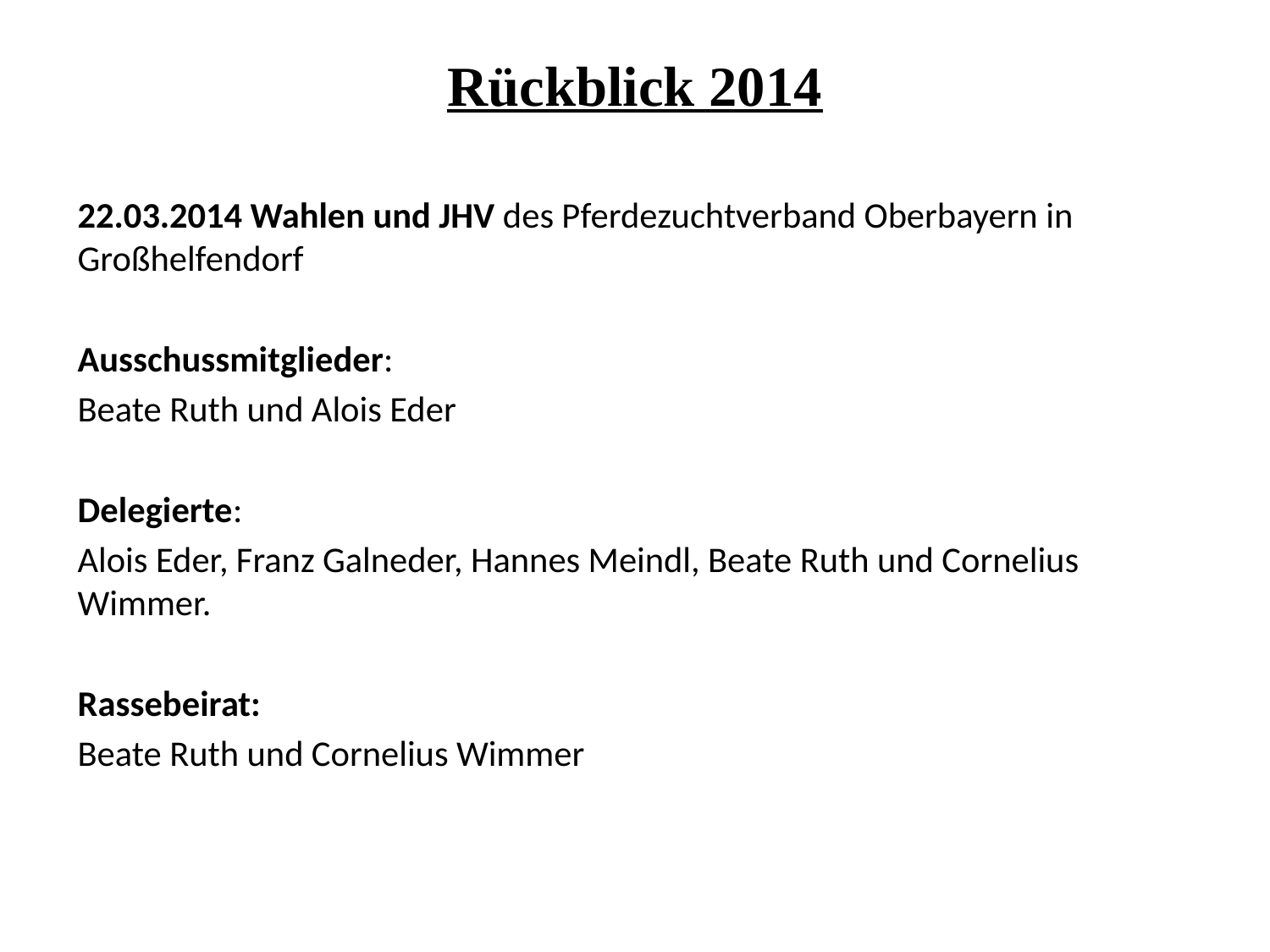

# Rückblick 2014
22.03.2014 Wahlen und JHV des Pferdezuchtverband Oberbayern in Großhelfendorf

Ausschussmitglieder:
Beate Ruth und Alois Eder

Delegierte:
Alois Eder, Franz Galneder, Hannes Meindl, Beate Ruth und Cornelius Wimmer.

Rassebeirat:
Beate Ruth und Cornelius Wimmer